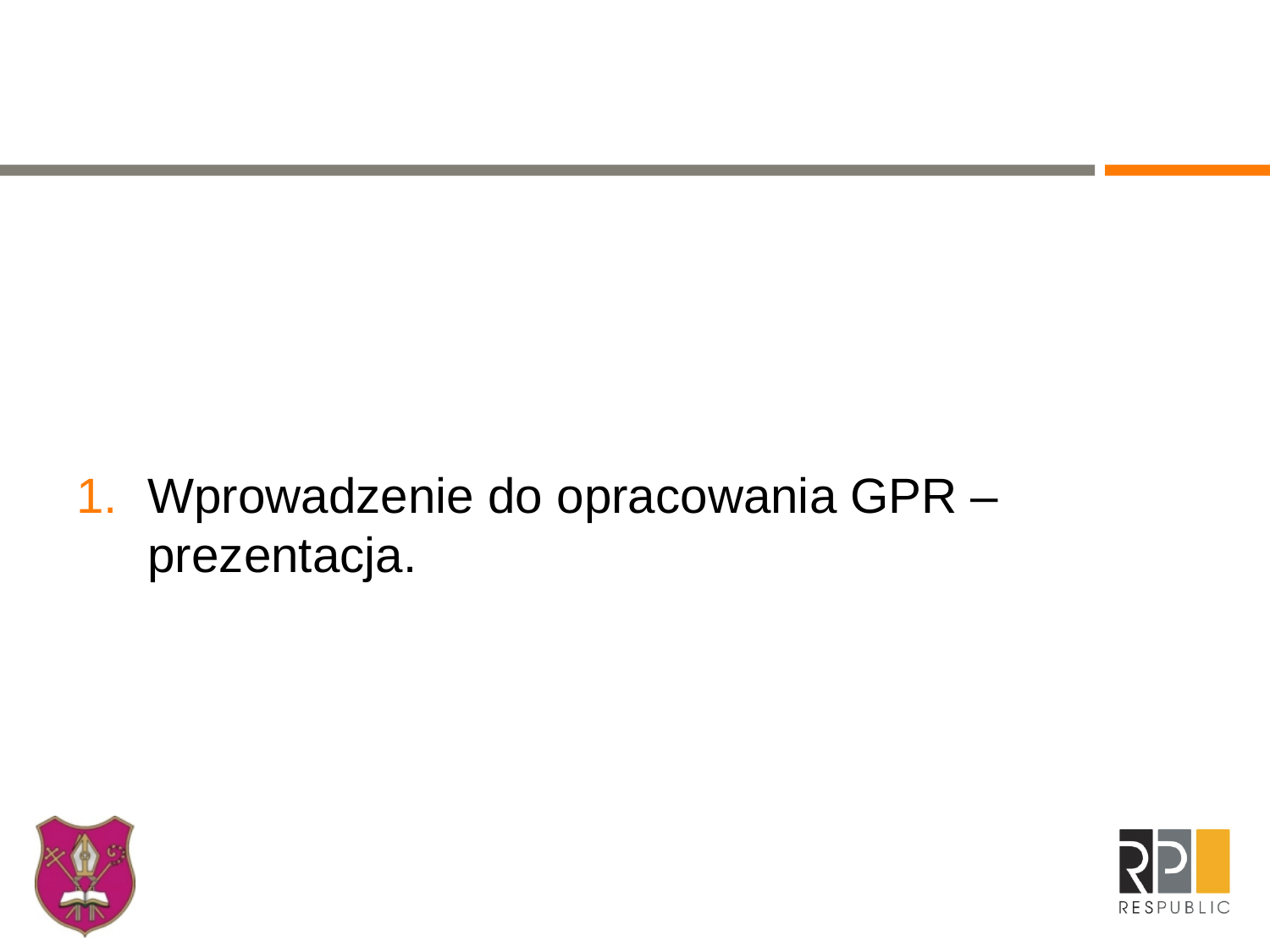

#

Wprowadzenie do opracowania GPR – prezentacja.